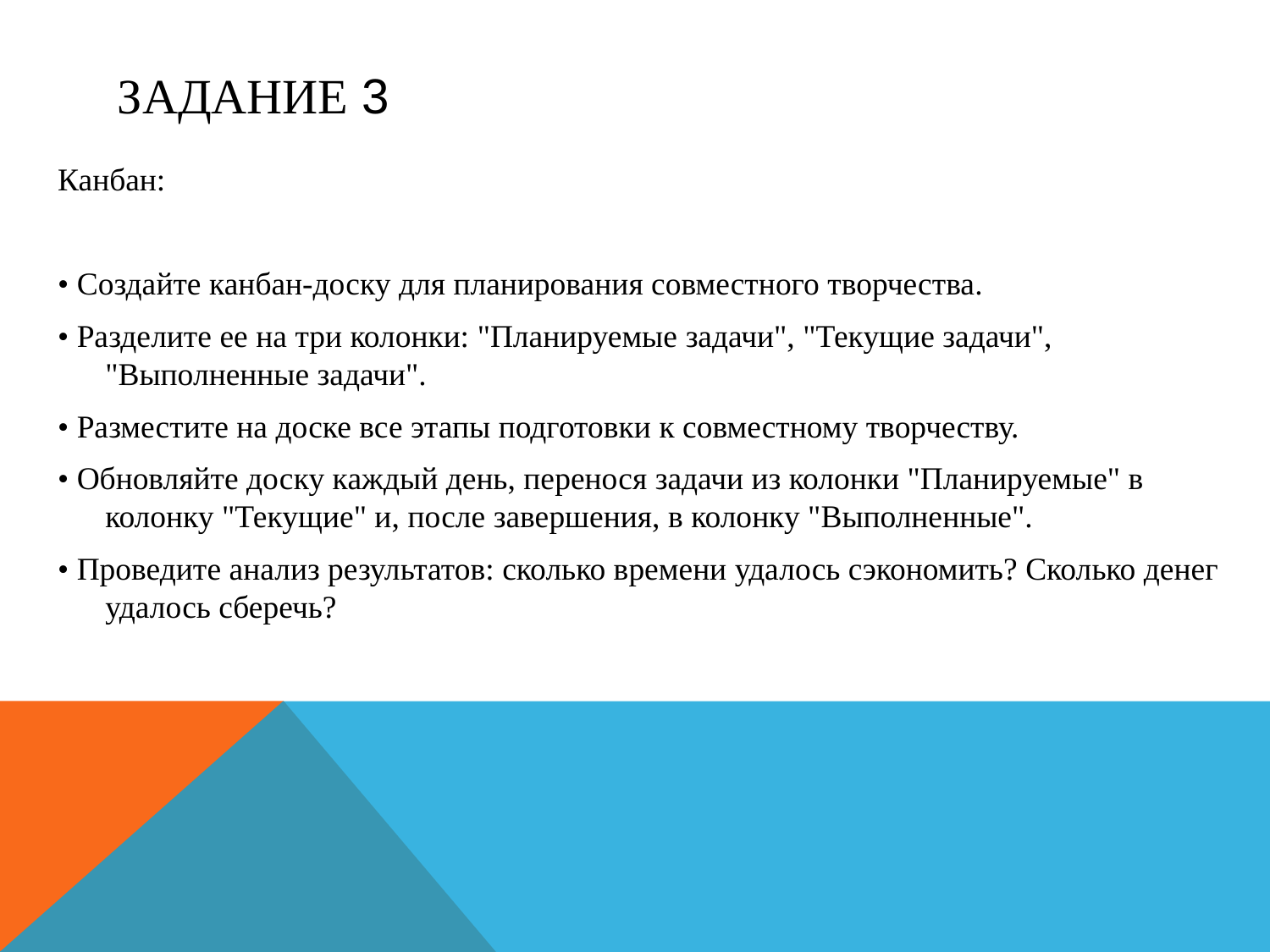

# Задание 3
Канбан:

• Создайте канбан-доску для планирования совместного творчества.
• Разделите ее на три колонки: "Планируемые задачи", "Текущие задачи", "Выполненные задачи".
• Разместите на доске все этапы подготовки к совместному творчеству.
• Обновляйте доску каждый день, перенося задачи из колонки "Планируемые" в колонку "Текущие" и, после завершения, в колонку "Выполненные".
• Проведите анализ результатов: сколько времени удалось сэкономить? Сколько денег удалось сберечь?